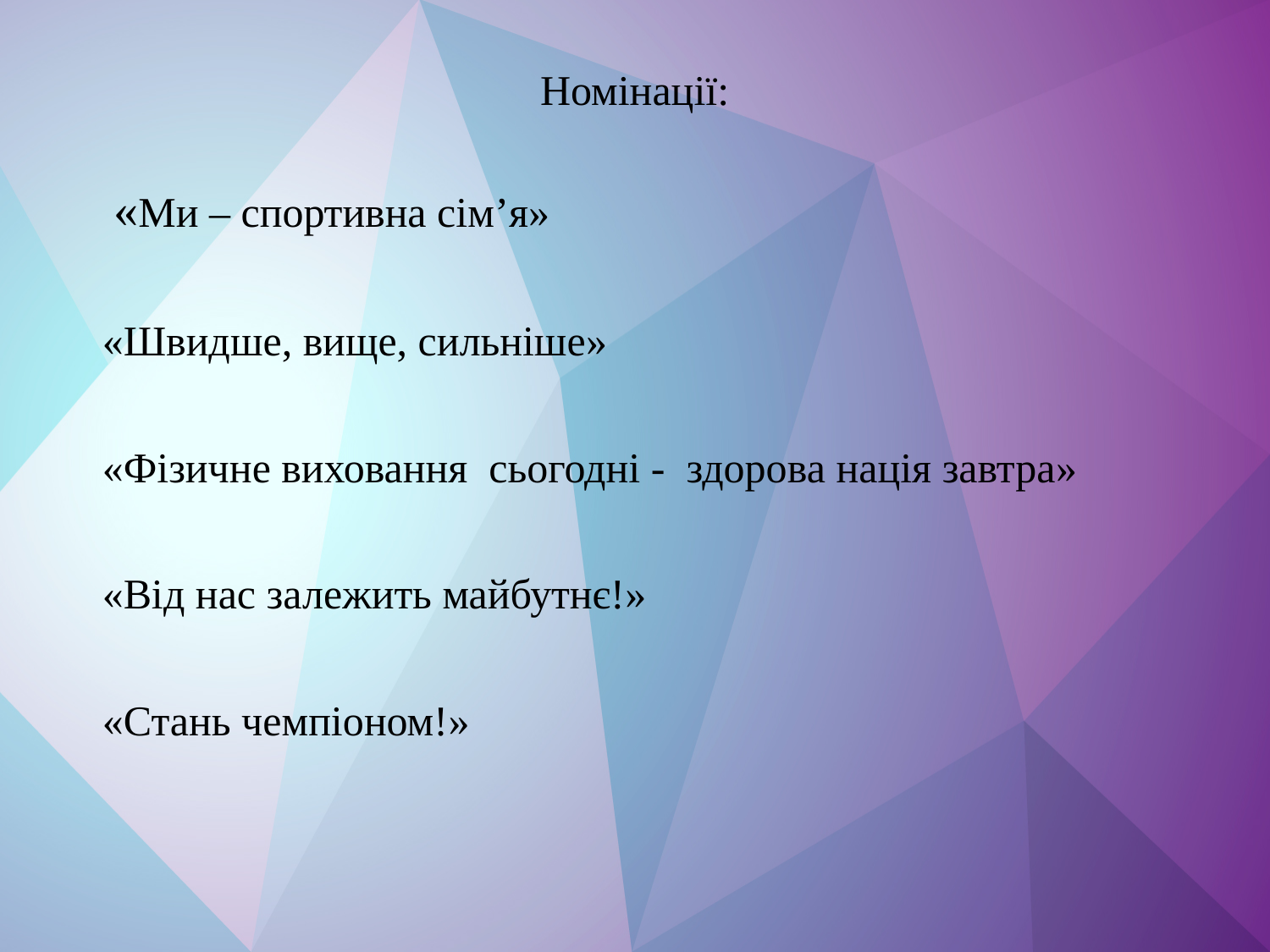

# Номінації:
 «Ми – спортивна сім’я»

«Швидше, вище, сильніше»

«Фізичне виховання  сьогодні -  здорова нація завтра»

«Від нас залежить майбутнє!»

«Стань чемпіоном!»